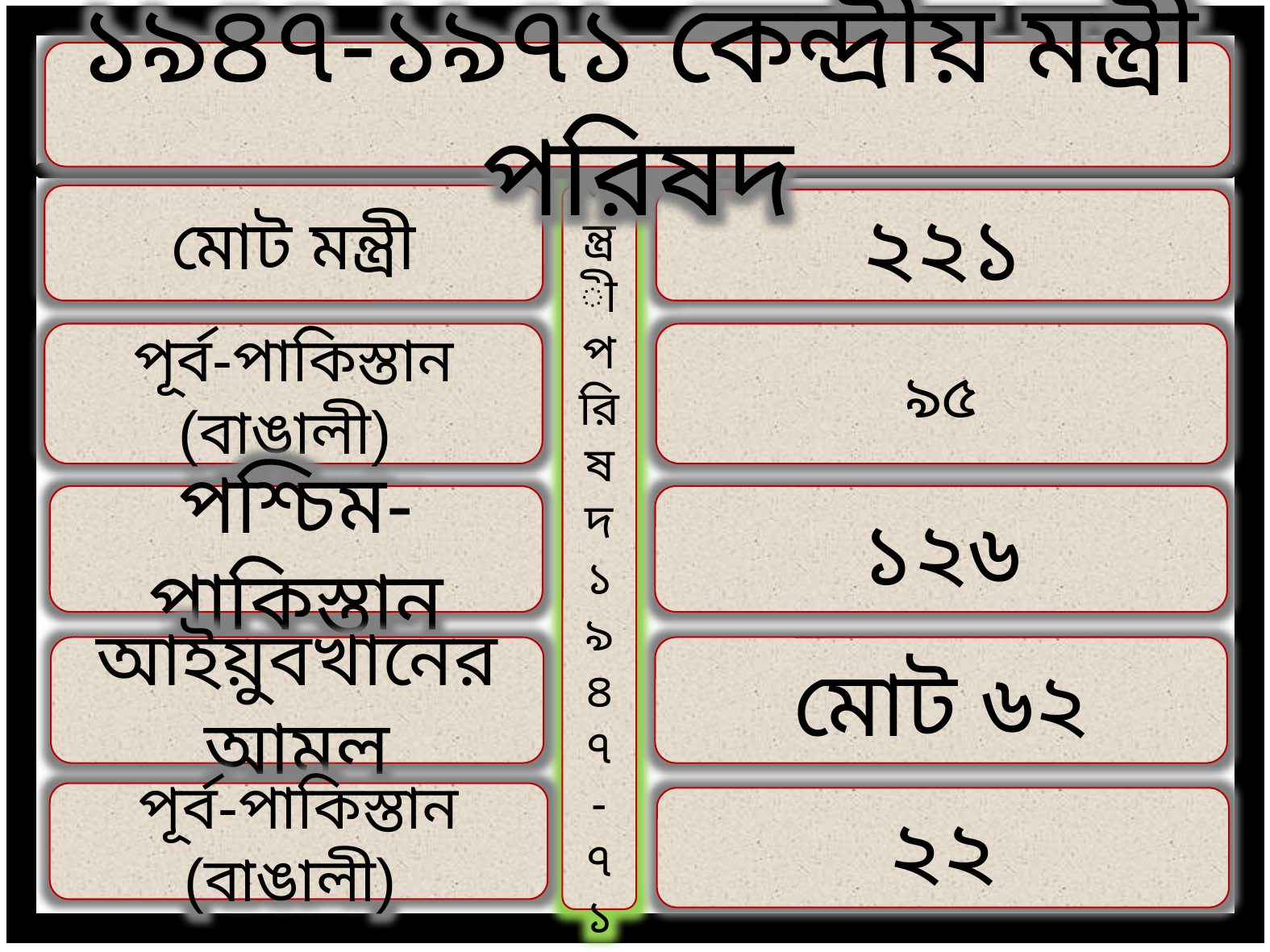

১৯৪৭-১৯৭১ কেন্দ্রীয় মন্ত্রী পরিষদ
মোট মন্ত্রী
মন্ত্রী পরিষদ
১
৯
৪
৭-৭
১
২২১
পূর্ব-পাকিস্তান (বাঙালী)
৯৫
পশ্চিম-পাকিস্তান
১২৬
আইয়ুবখানের আমল
মোট ৬২
পূর্ব-পাকিস্তান (বাঙালী)
২২